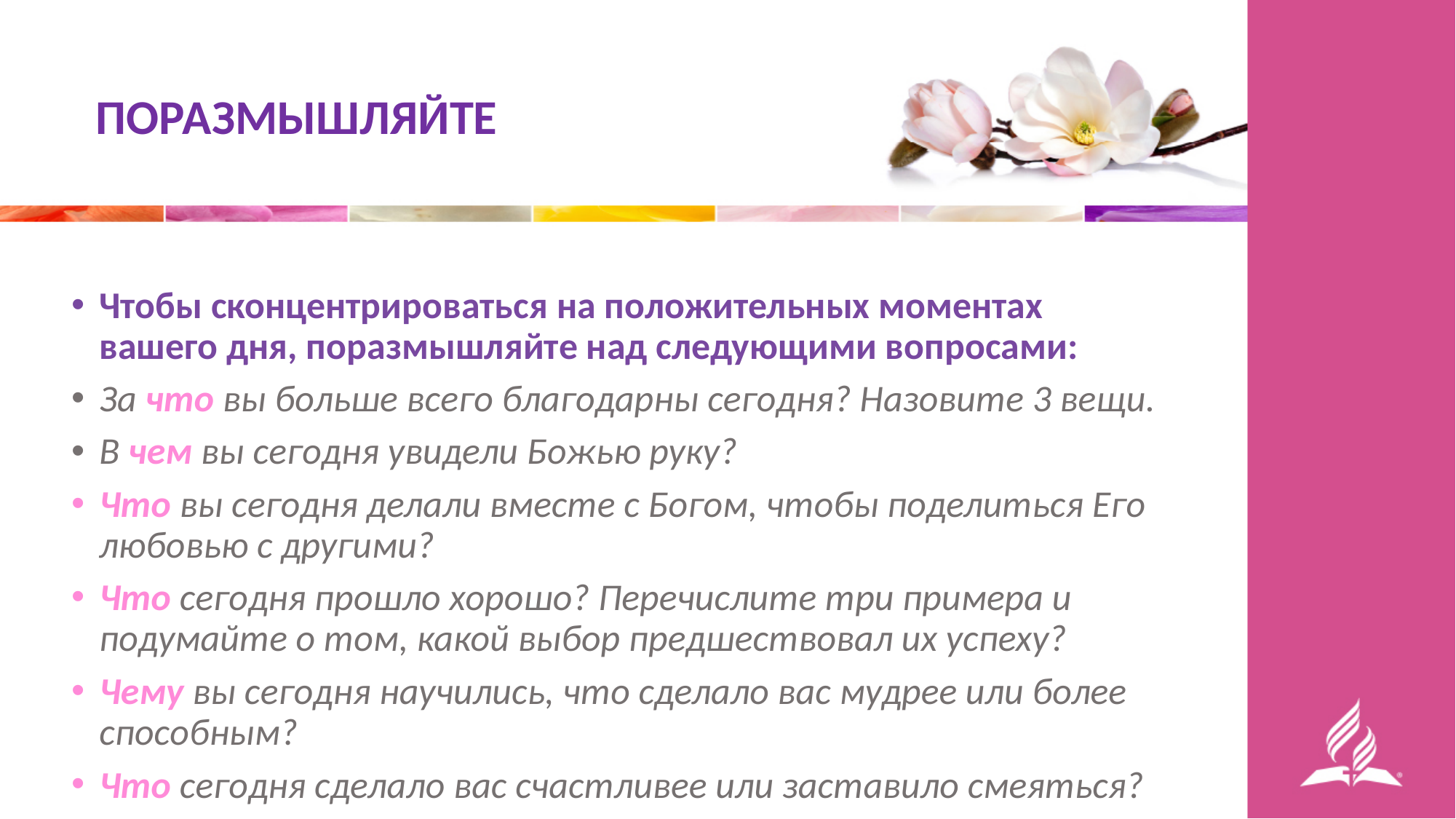

ПОРАЗМЫШЛЯЙТЕ
Чтобы сконцентрироваться на положительных моментах вашего дня, поразмышляйте над следующими вопросами:
За что вы больше всего благодарны сегодня? Назовите 3 вещи.
В чем вы сегодня увидели Божью руку?
Что вы сегодня делали вместе с Богом, чтобы поделиться Его любовью с другими?
Что сегодня прошло хорошо? Перечислите три примера и подумайте о том, какой выбор предшествовал их успеху?
Чему вы сегодня научились, что сделало вас мудрее или более способным?
Что сегодня сделало вас счастливее или заставило смеяться?